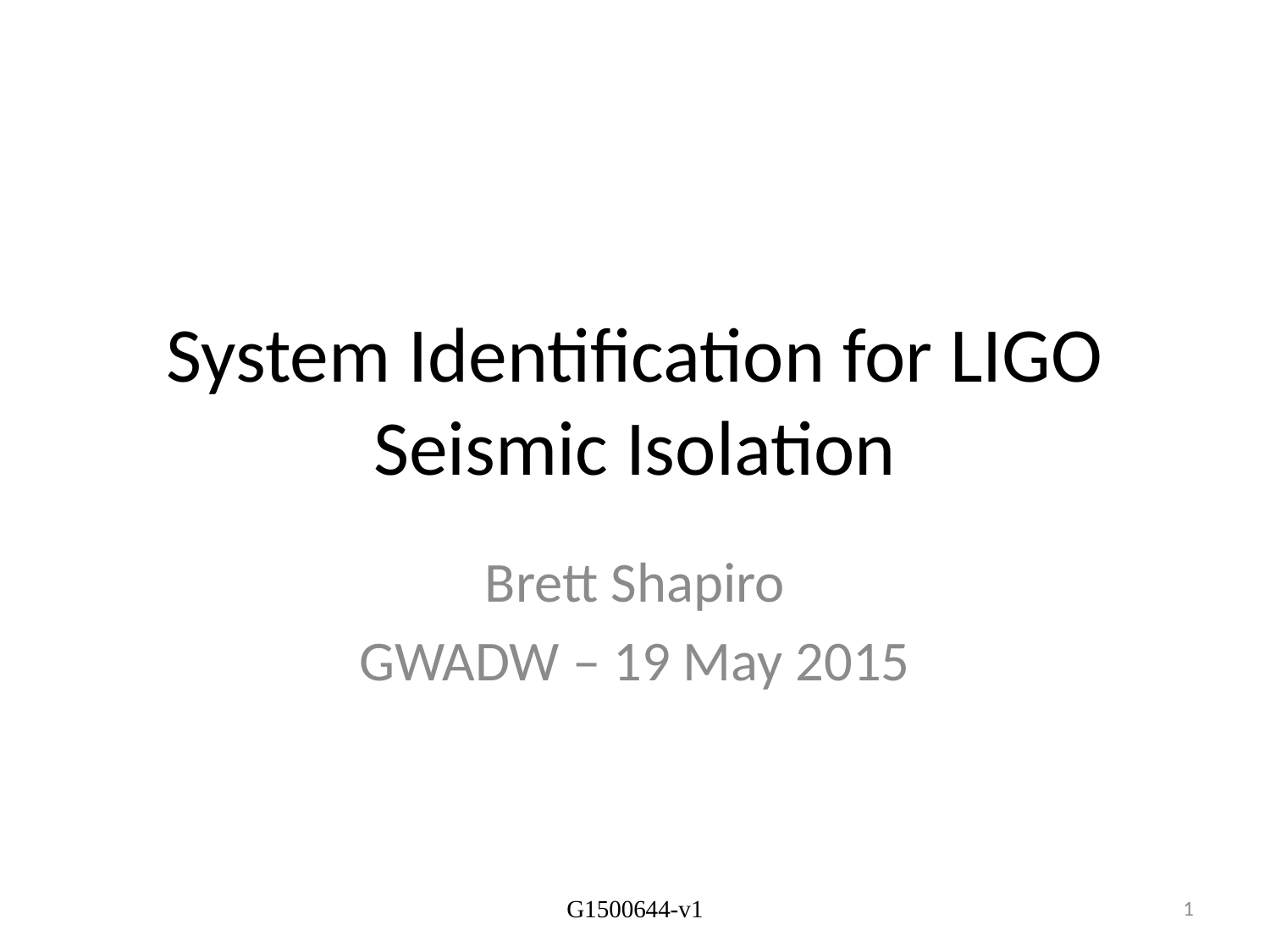

# System Identification for LIGO Seismic Isolation
Brett Shapiro
GWADW – 19 May 2015
G1500644-v1
1